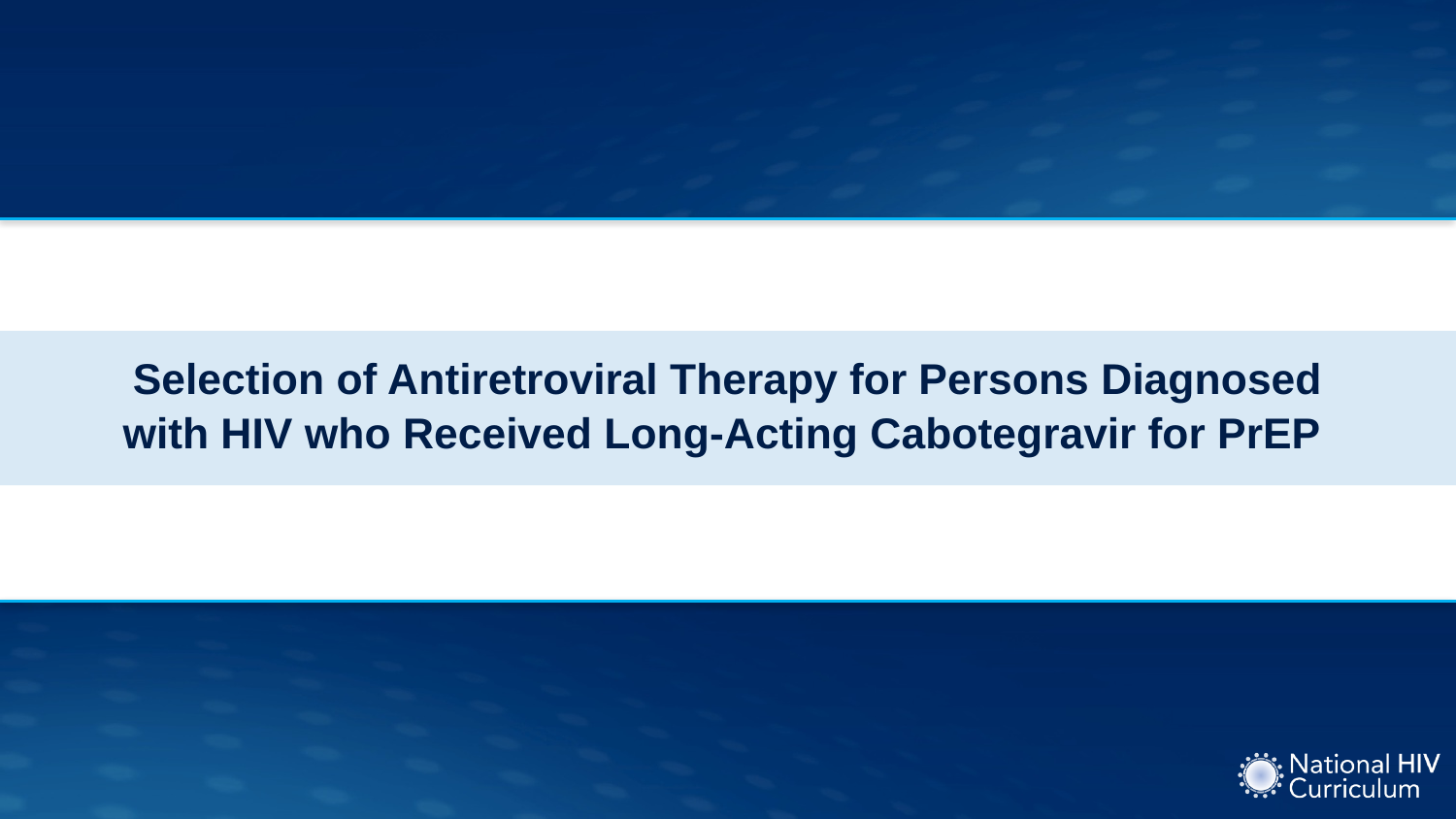

# Selection of Antiretroviral Therapy for Persons Diagnosed with HIV who Received Long-Acting Cabotegravir for PrEP